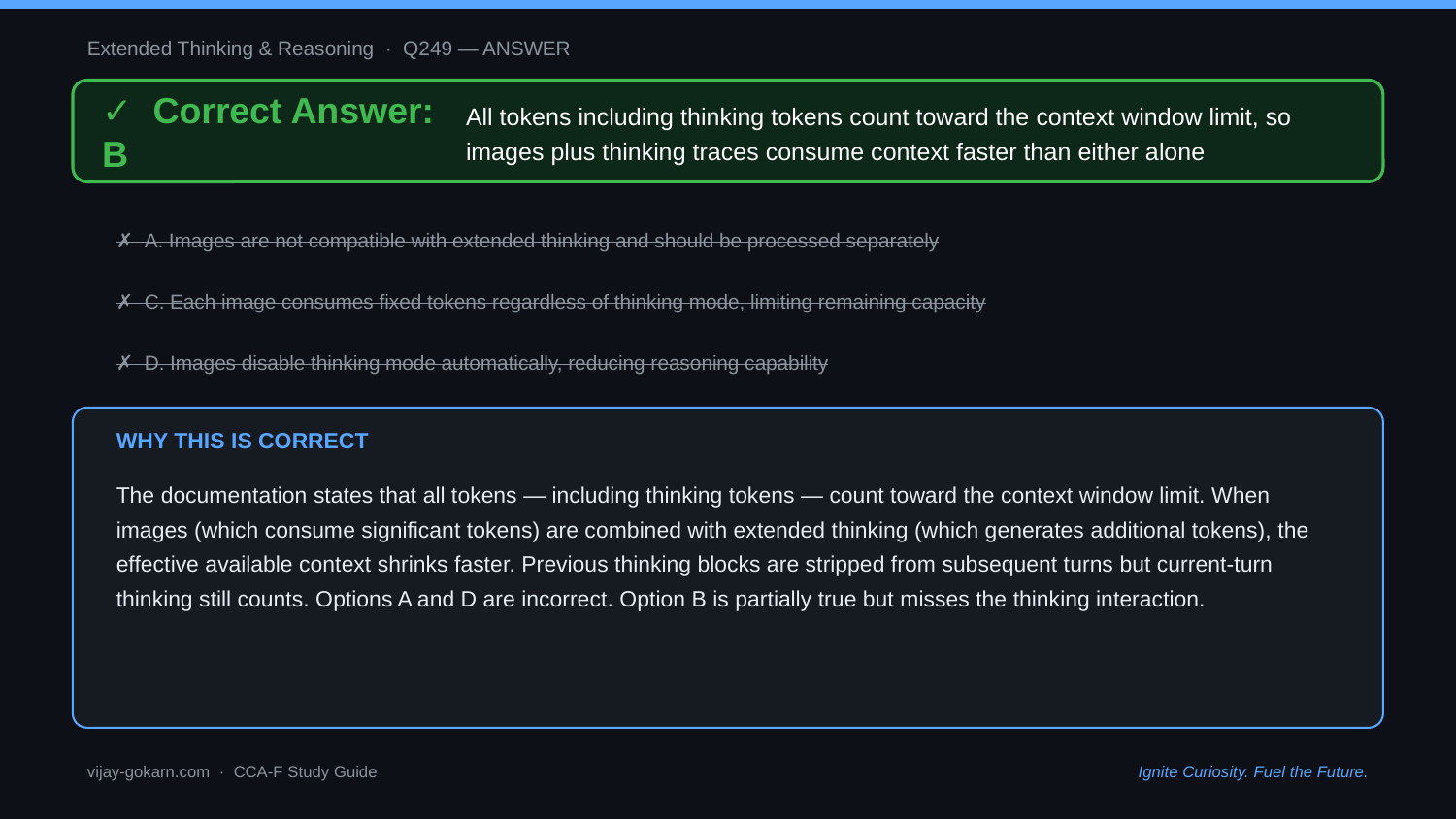

Extended Thinking & Reasoning  ·  Q249 — ANSWER

✓  Correct Answer: B
All tokens including thinking tokens count toward the context window limit, so images plus thinking traces consume context faster than either alone
✗  A. Images are not compatible with extended thinking and should be processed separately
✗  C. Each image consumes fixed tokens regardless of thinking mode, limiting remaining capacity
✗  D. Images disable thinking mode automatically, reducing reasoning capability

WHY THIS IS CORRECT
The documentation states that all tokens — including thinking tokens — count toward the context window limit. When images (which consume significant tokens) are combined with extended thinking (which generates additional tokens), the effective available context shrinks faster. Previous thinking blocks are stripped from subsequent turns but current-turn thinking still counts. Options A and D are incorrect. Option B is partially true but misses the thinking interaction.
vijay-gokarn.com  ·  CCA-F Study Guide
Ignite Curiosity. Fuel the Future.